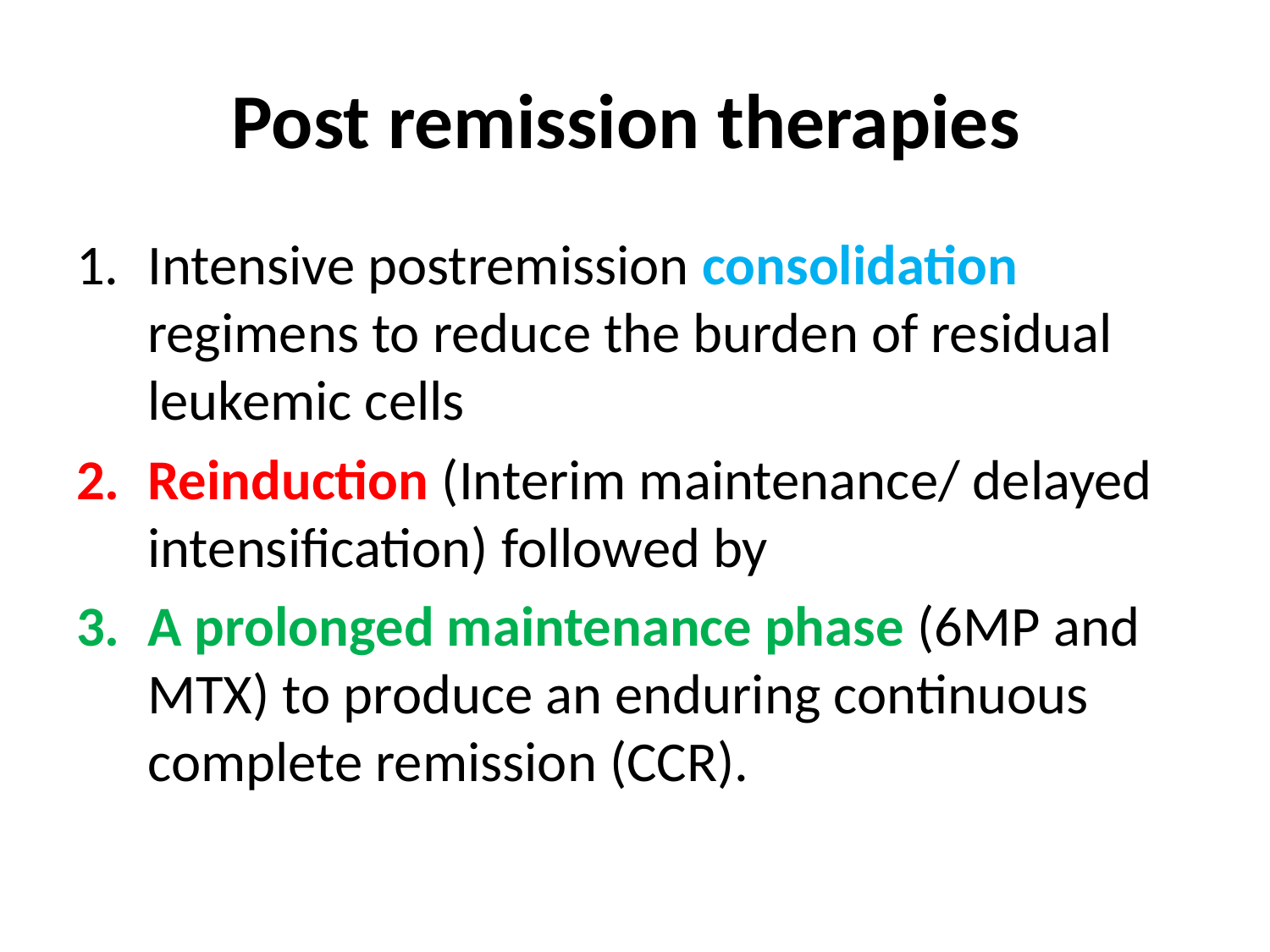

# Post remission therapies
Intensive postremission consolidation regimens to reduce the burden of residual leukemic cells
Reinduction (Interim maintenance/ delayed intensification) followed by
A prolonged maintenance phase (6MP and MTX) to produce an enduring continuous complete remission (CCR).